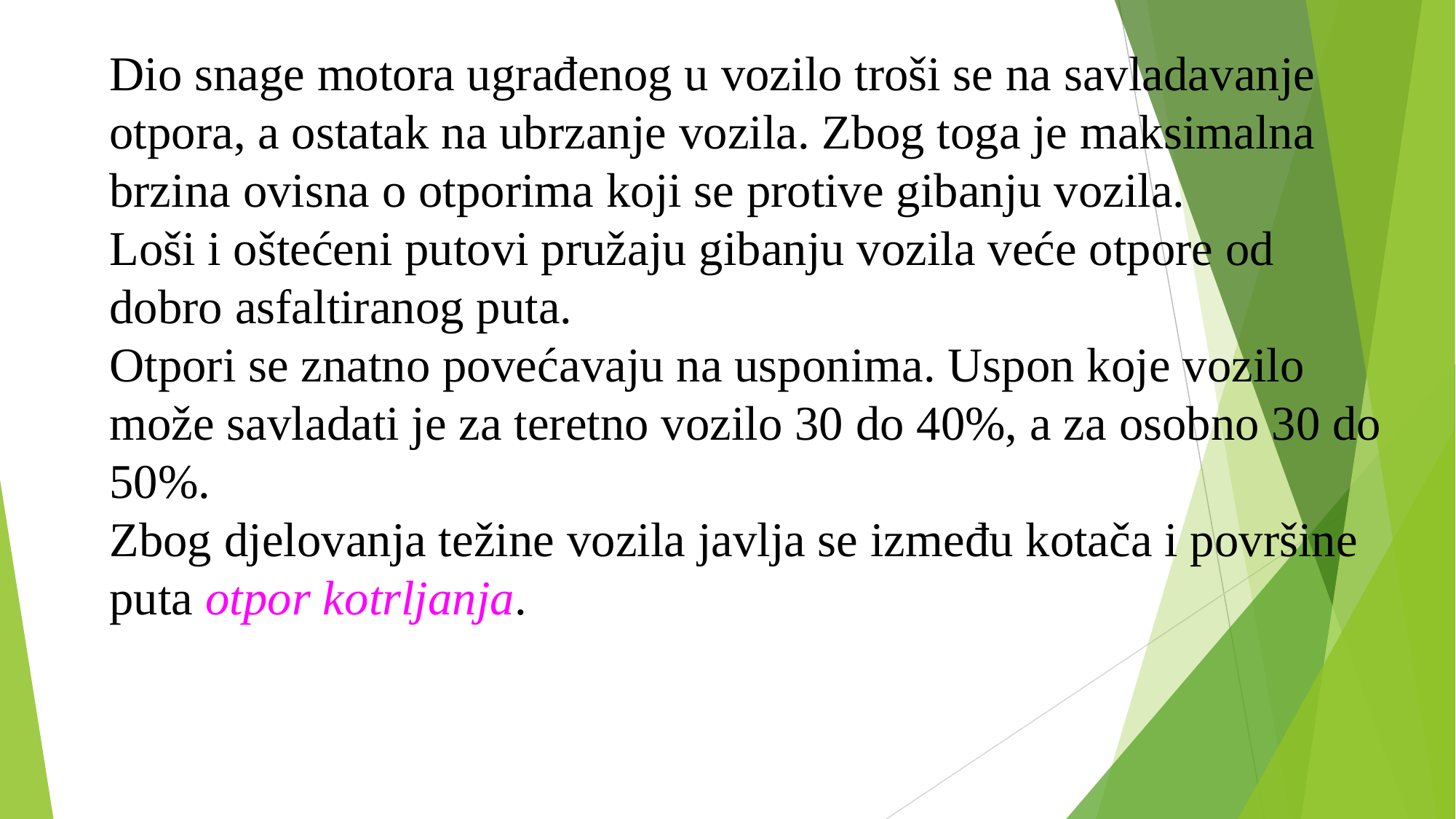

Dio snage motora ugrađenog u vozilo troši se na savladavanje otpora, a ostatak na ubrzanje vozila. Zbog toga je maksimalna brzina ovisna o otporima koji se protive gibanju vozila.
Loši i oštećeni putovi pružaju gibanju vozila veće otpore od dobro asfaltiranog puta.
Otpori se znatno povećavaju na usponima. Uspon koje vozilo može savladati je za teretno vozilo 30 do 40%, a za osobno 30 do 50%.
Zbog djelovanja težine vozila javlja se između kotača i površine puta otpor kotrljanja.